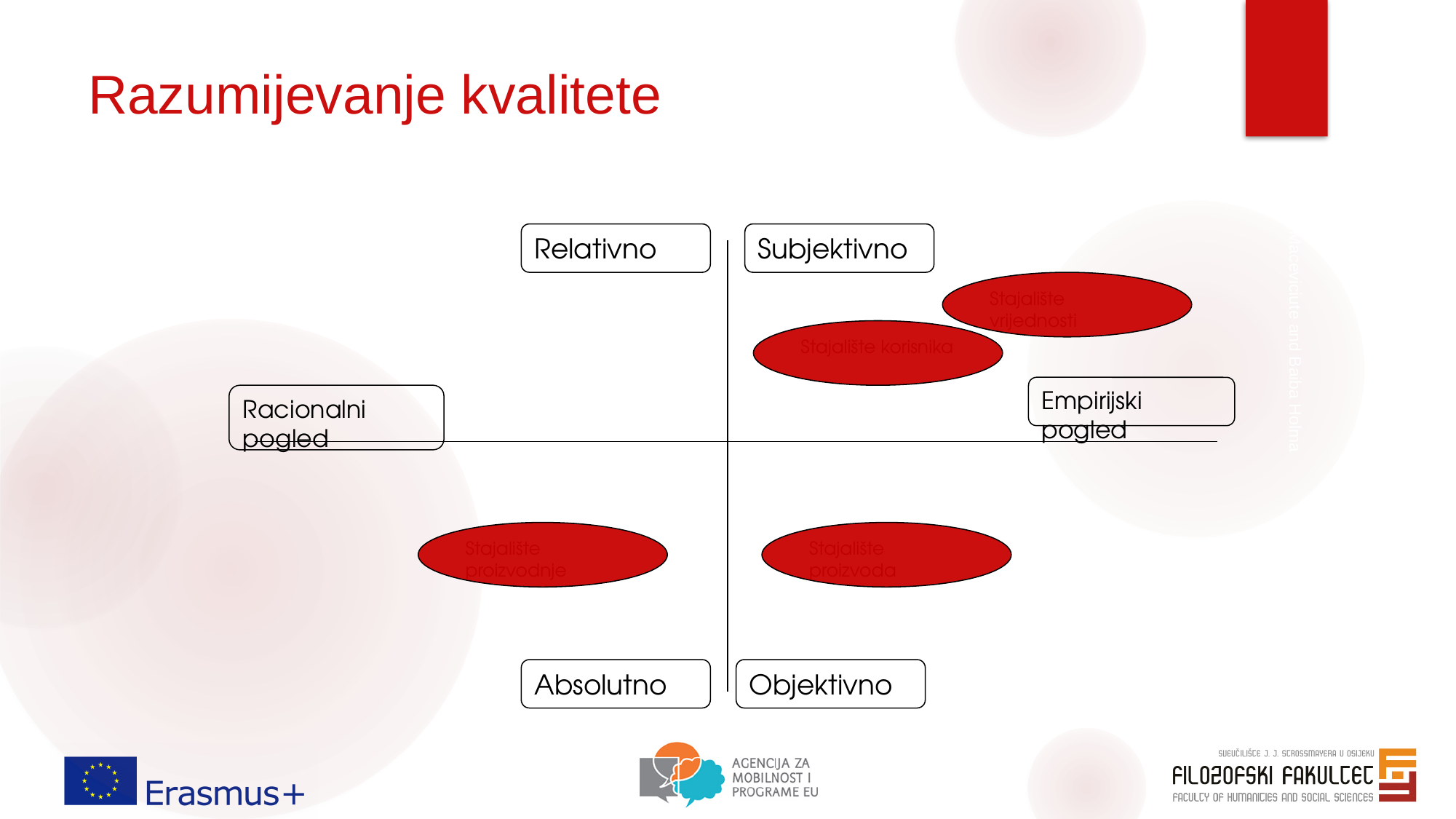

# Razumijevanje kvalitete

Relativno
Subjektivno
Stajalište vrijednosti
Stajalište korisnika
Empirijski pogled
Elena Maceviciute and Baiba Holma
Racionalni pogled
Stajalište proizvodnje
Stajalište proizvoda
Absolutno
Objektivno